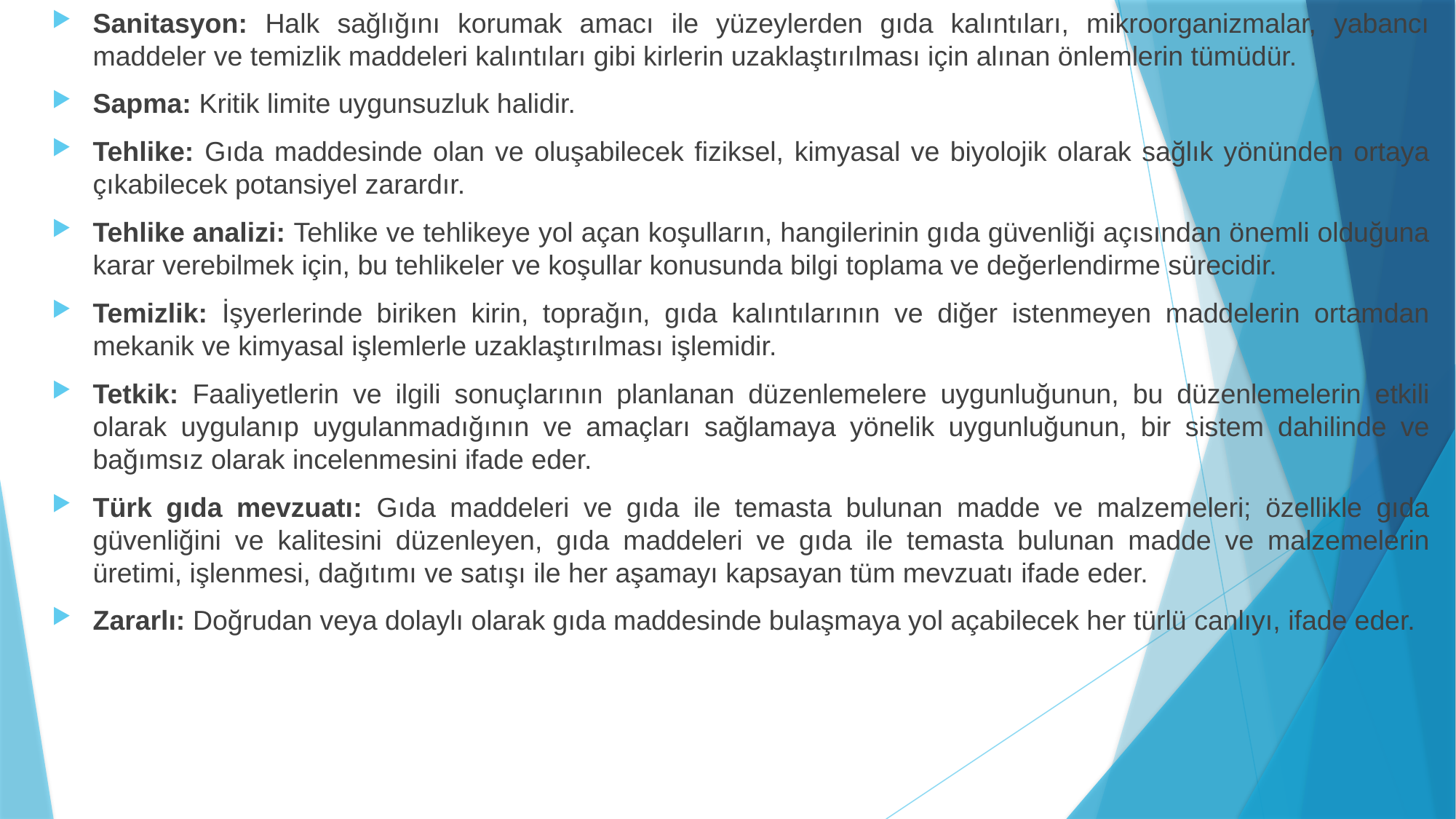

Sanitasyon: Halk sağlığını korumak amacı ile yüzeylerden gıda kalıntıları, mikroorganizmalar, yabancı maddeler ve temizlik maddeleri kalıntıları gibi kirlerin uzaklaştırılması için alınan önlemlerin tümüdür.
Sapma: Kritik limite uygunsuzluk halidir.
Tehlike: Gıda maddesinde olan ve oluşabilecek fiziksel, kimyasal ve biyolojik olarak sağlık yönünden ortaya çıkabilecek potansiyel zarardır.
Tehlike analizi: Tehlike ve tehlikeye yol açan koşulların, hangilerinin gıda güvenliği açısından önemli olduğuna karar verebilmek için, bu tehlikeler ve koşullar konusunda bilgi toplama ve değerlendirme sürecidir.
Temizlik: İşyerlerinde biriken kirin, toprağın, gıda kalıntılarının ve diğer istenmeyen maddelerin ortamdan mekanik ve kimyasal işlemlerle uzaklaştırılması işlemidir.
Tetkik: Faaliyetlerin ve ilgili sonuçlarının planlanan düzenlemelere uygunluğunun, bu düzenlemelerin etkili olarak uygulanıp uygulanmadığının ve amaçları sağlamaya yönelik uygunluğunun, bir sistem dahilinde ve bağımsız olarak incelenmesini ifade eder.
Türk gıda mevzuatı: Gıda maddeleri ve gıda ile temasta bulunan madde ve malzemeleri; özellikle gıda güvenliğini ve kalitesini düzenleyen, gıda maddeleri ve gıda ile temasta bulunan madde ve malzemelerin üretimi, işlenmesi, dağıtımı ve satışı ile her aşamayı kapsayan tüm mevzuatı ifade eder.
Zararlı: Doğrudan veya dolaylı olarak gıda maddesinde bulaşmaya yol açabilecek her türlü canlıyı, ifade eder.